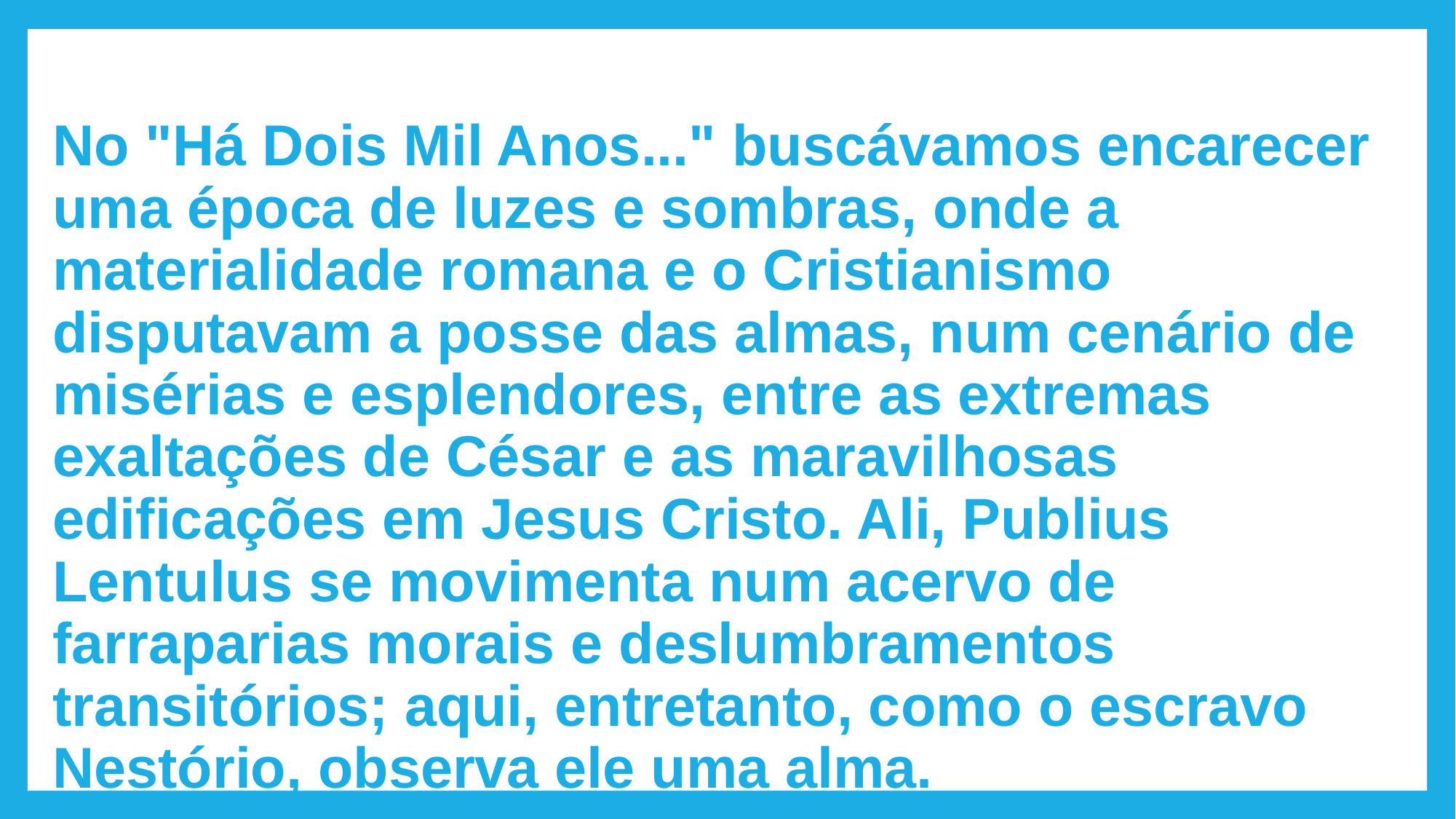

# No "Há Dois Mil Anos..." buscávamos encarecer uma época de luzes e sombras, onde a materialidade romana e o Cristianismo disputavam a posse das almas, num cenário de misérias e esplendores, entre as extremas exaltações de César e as maravilhosas edificações em Jesus Cristo. Ali, Publius Lentulus se movimenta num acervo de farraparias morais e deslumbramentos transitórios; aqui, entretanto, como o escravo Nestório, observa ele uma alma.